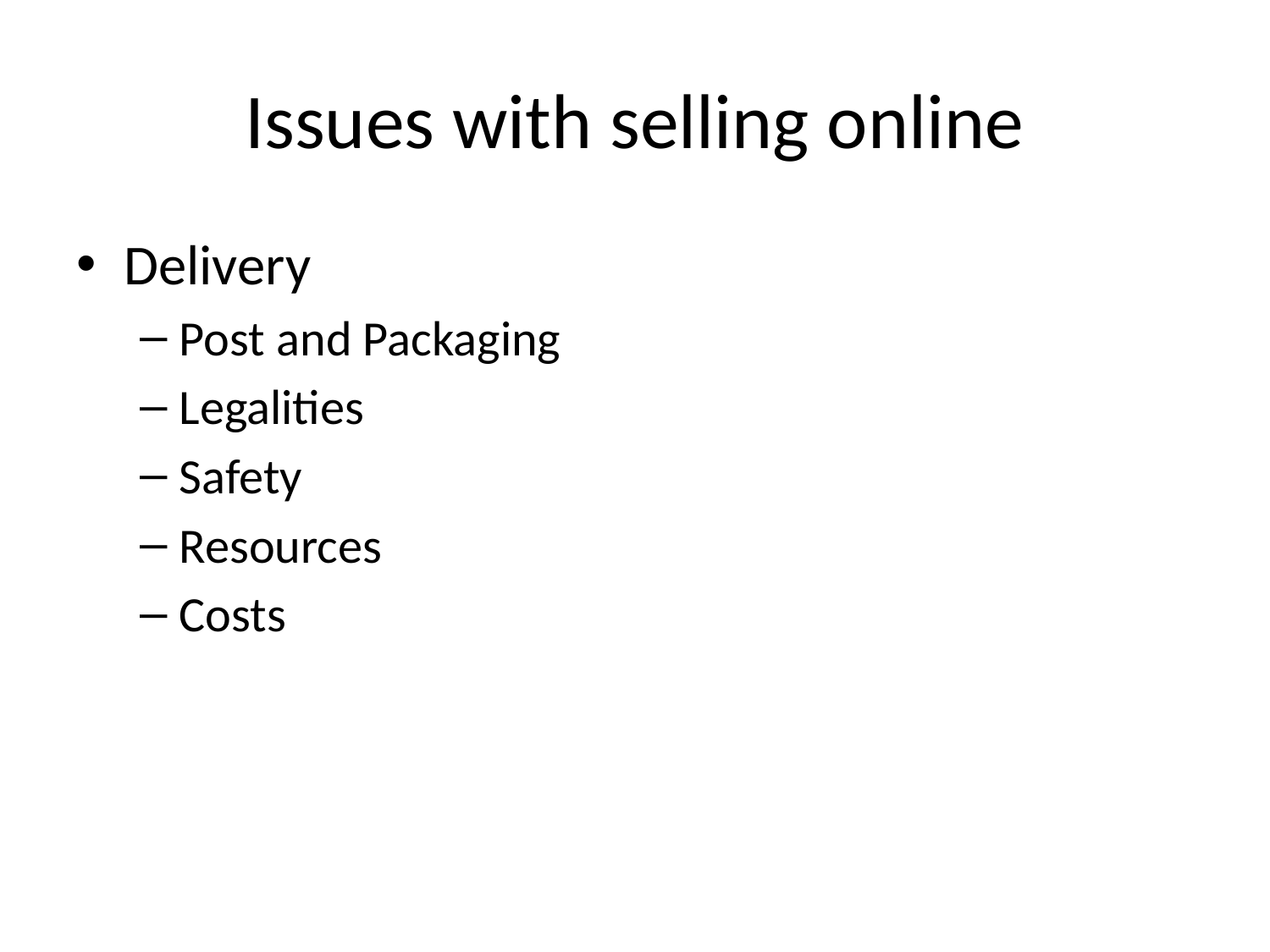

# Issues with selling online
Delivery
Post and Packaging
Legalities
Safety
Resources
Costs